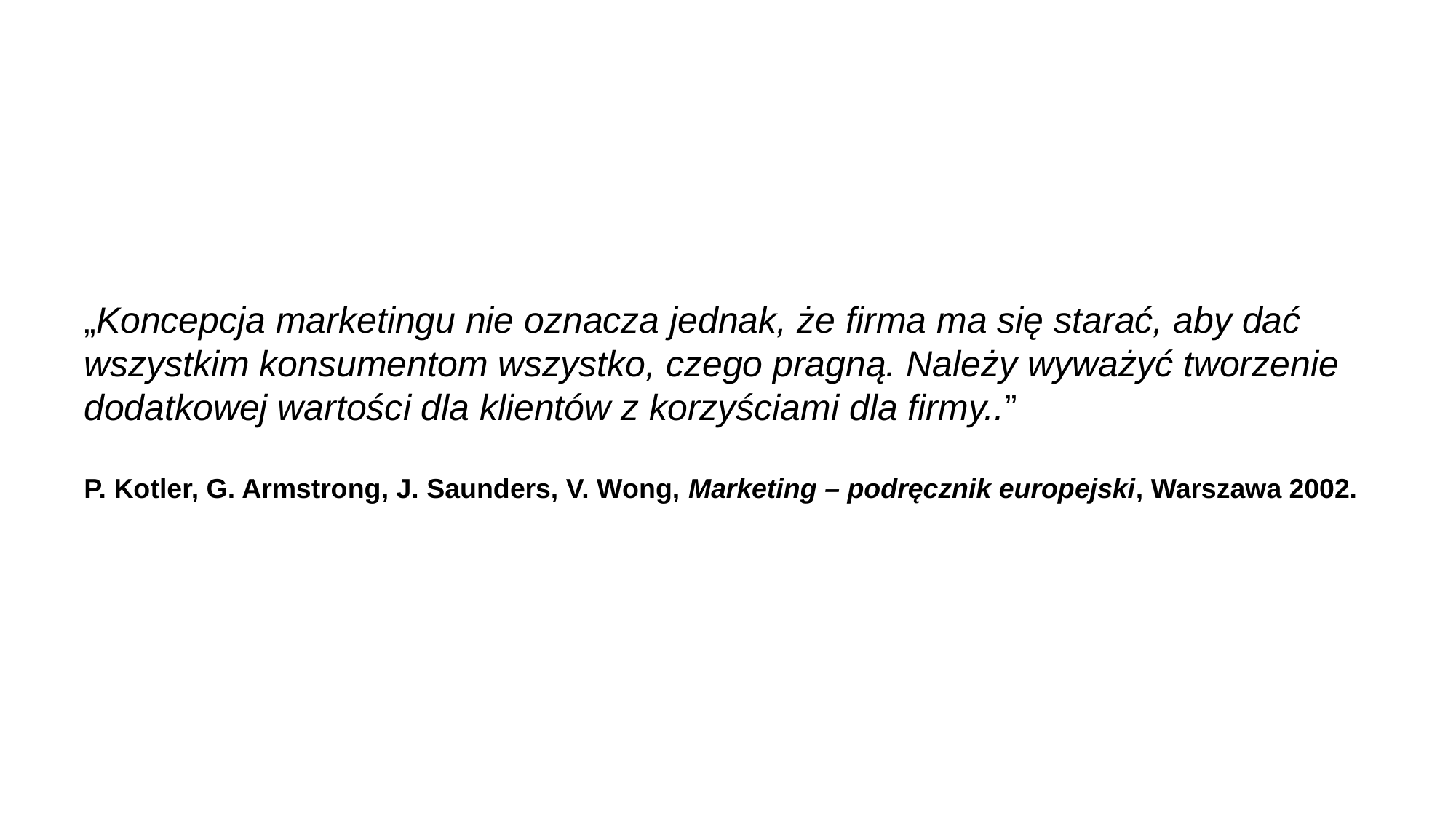

„Koncepcja marketingu nie oznacza jednak, że firma ma się starać, aby dać wszystkim konsumentom wszystko, czego pragną. Należy wyważyć tworzenie dodatkowej wartości dla klientów z korzyściami dla firmy..”

P. Kotler, G. Armstrong, J. Saunders, V. Wong, Marketing – podręcznik europejski, Warszawa 2002.